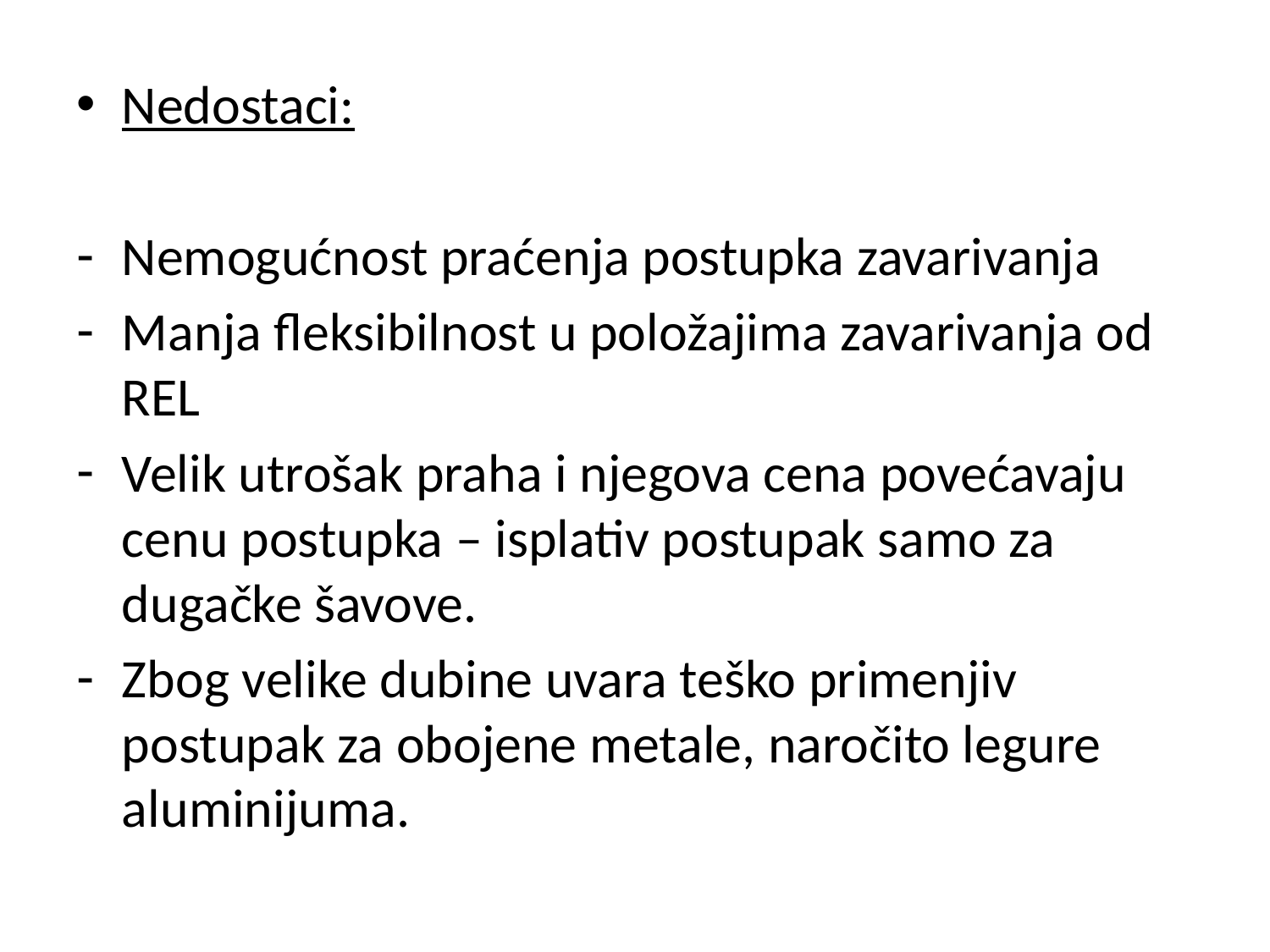

Nedostaci:

Nemogućnost praćenja postupka zavarivanja
Manja fleksibilnost u položajima zavarivanja od REL
Velik utrošak praha i njegova cena povećavaju cenu postupka – isplativ postupak samo za dugačke šavove.
Zbog velike dubine uvara teško primenjiv postupak za obojene metale, naročito legure aluminijuma.